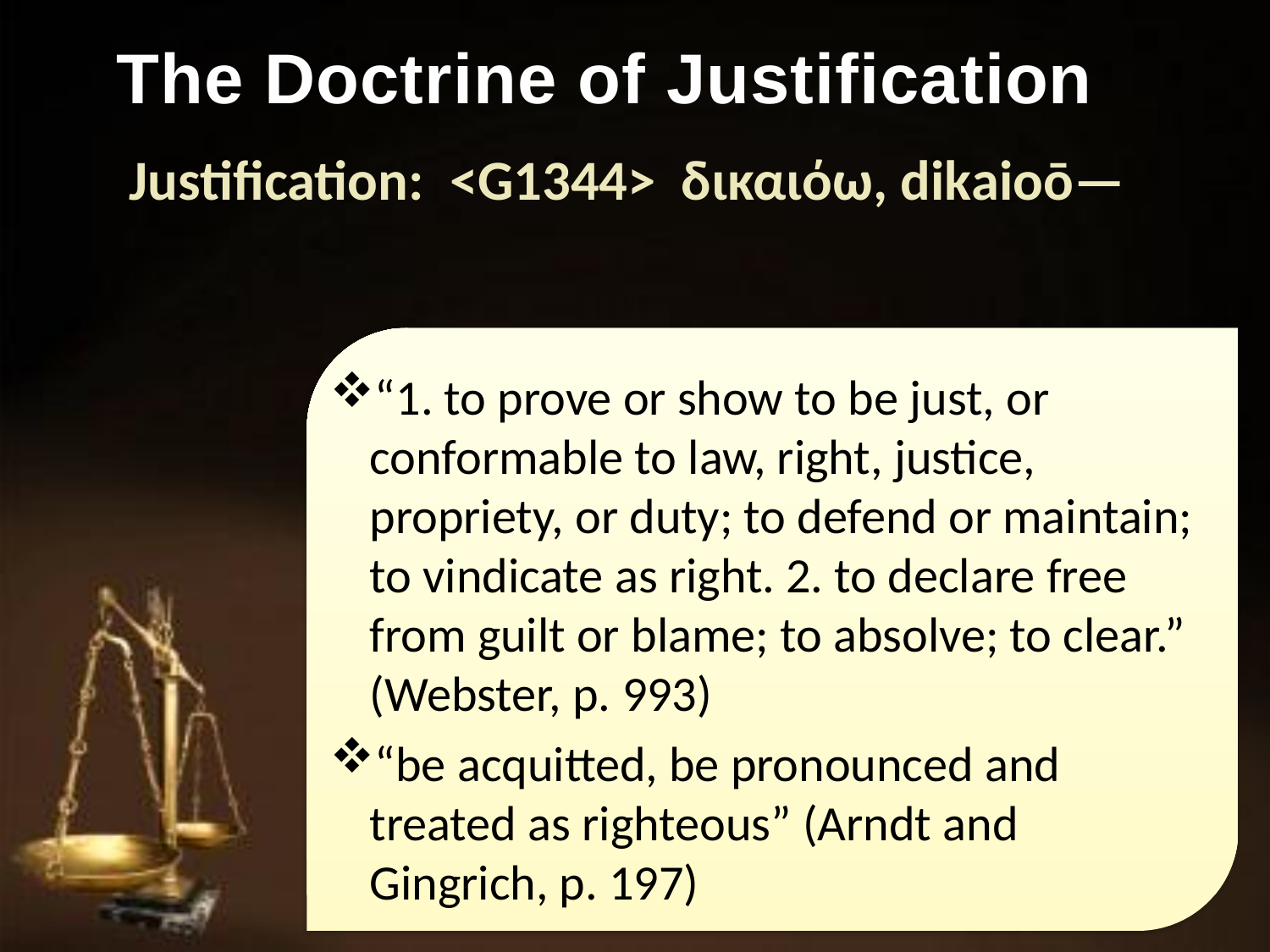

The Doctrine of Justification
Justification:  <G1344>  δικαιόω, dikaioō—

“1. to prove or show to be just, or conformable to law, right, justice, propriety, or duty; to defend or maintain; to vindicate as right. 2. to declare free from guilt or blame; to absolve; to clear.” (Webster, p. 993)
“be acquitted, be pronounced and treated as righteous” (Arndt and Gingrich, p. 197)